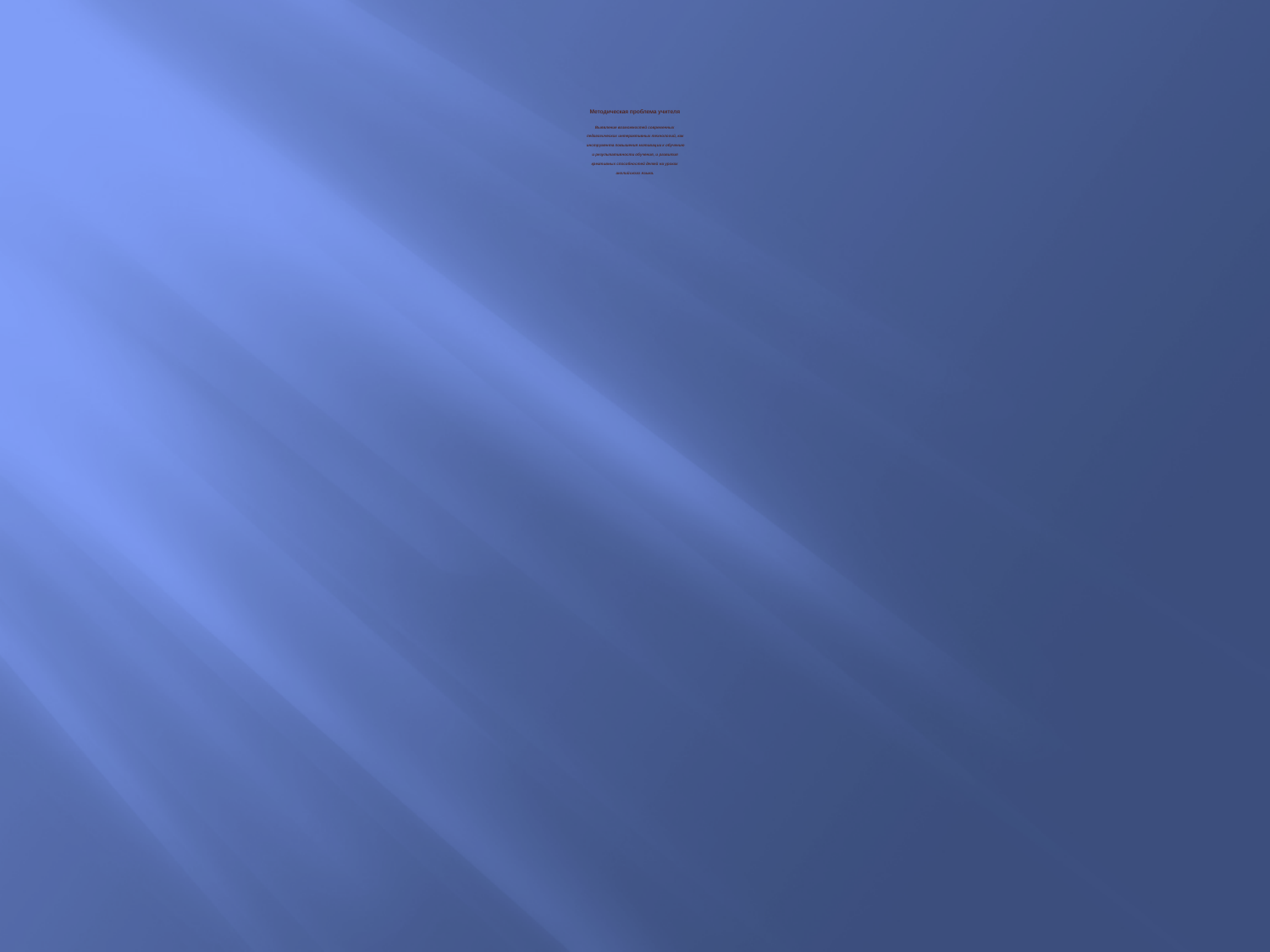

# Методическая проблема учителя Выявление возможностей современных педагогических интерактивных технологий, как инструмента повышения мотивации к обучению и результативности обучения, и развития креативных способностей детей на уроках английского языка.